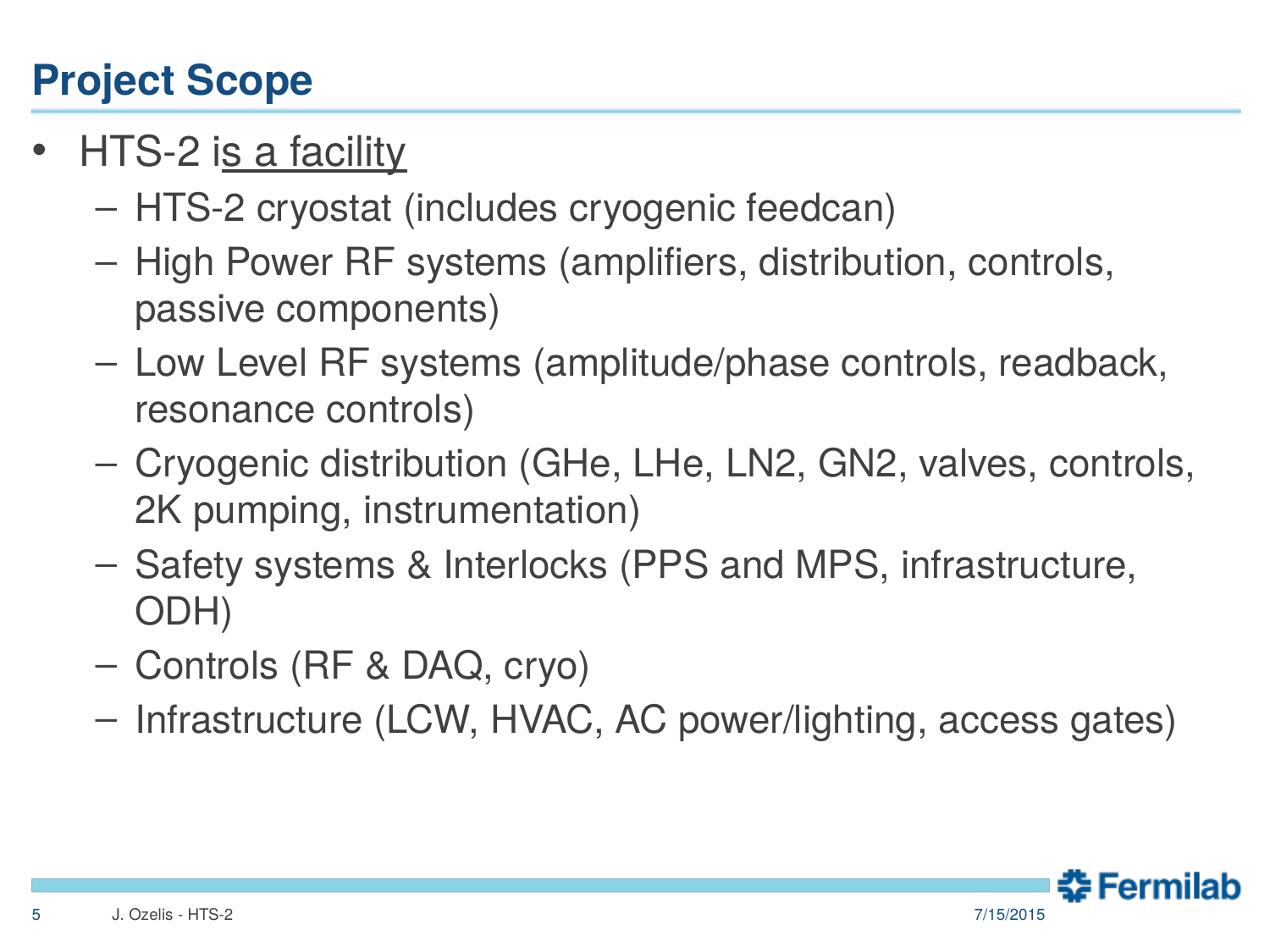

# Project Scope
HTS-2 is a facility
HTS-2 cryostat (includes cryogenic feedcan)
High Power RF systems (amplifiers, distribution, controls, passive components)
Low Level RF systems (amplitude/phase controls, readback, resonance controls)
Cryogenic distribution (GHe, LHe, LN2, GN2, valves, controls, 2K pumping, instrumentation)
Safety systems & Interlocks (PPS and MPS, infrastructure, ODH)
Controls (RF & DAQ, cryo)
Infrastructure (LCW, HVAC, AC power/lighting, access gates)
5
J. Ozelis - HTS-2
7/15/2015